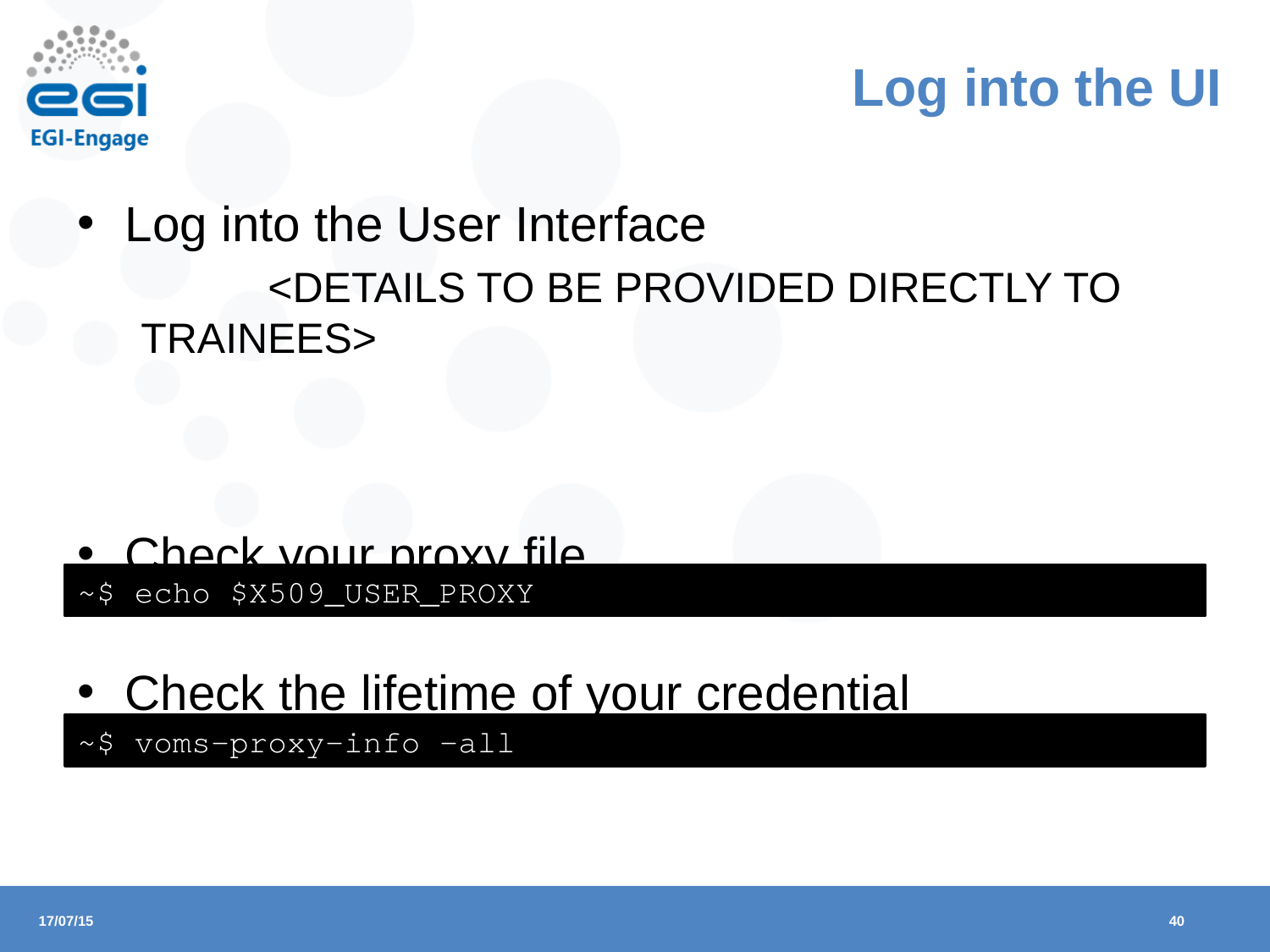

# Log into the UI
Log into the User Interface
	<DETAILS TO BE PROVIDED DIRECTLY TO TRAINEES>

Check your proxy file

Check the lifetime of your credential
~$ echo $X509_USER_PROXY
~$ voms-proxy-info –all